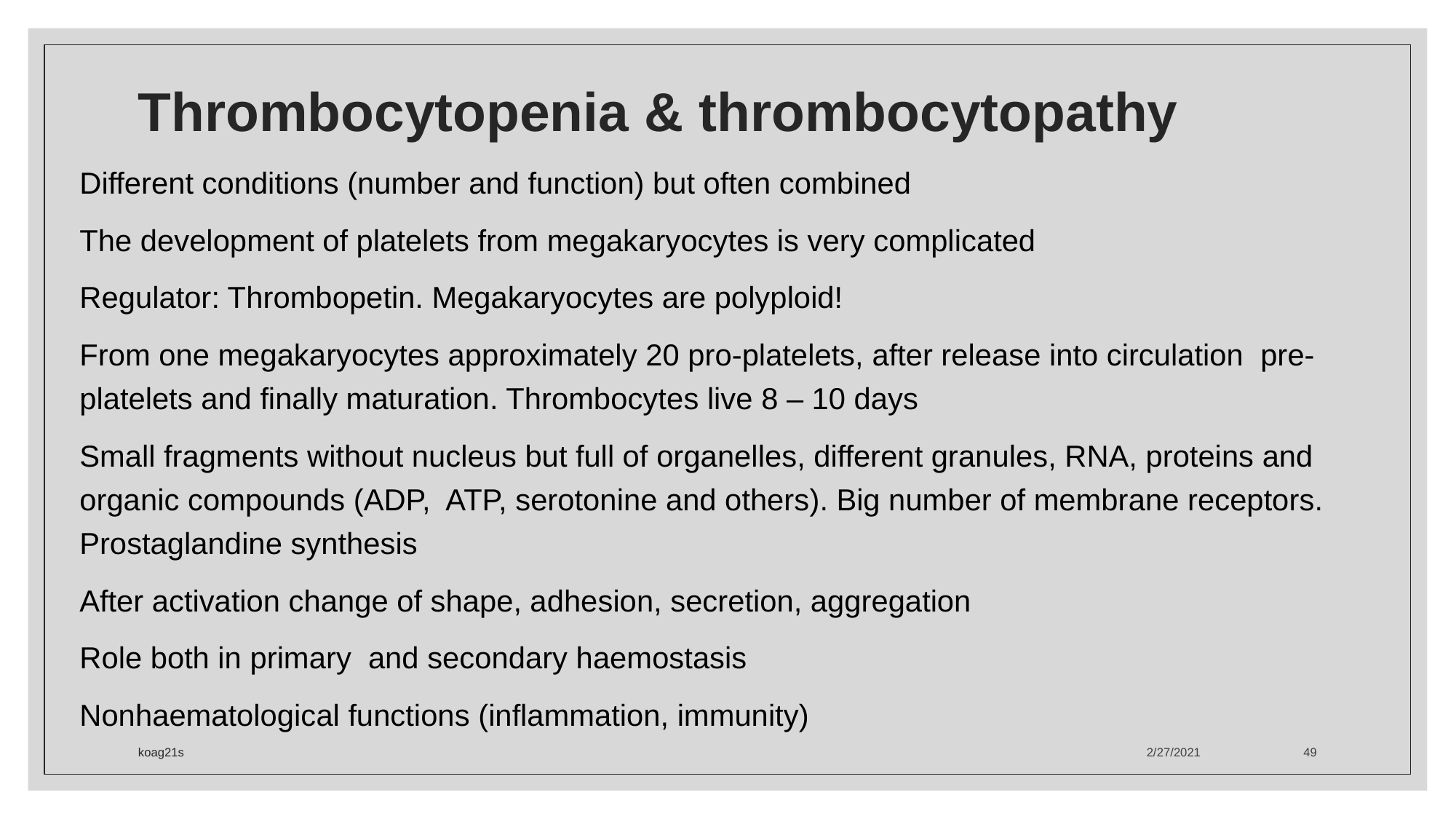

# Thrombocytopenia & thrombocytopathy
Different conditions (number and function) but often combined
The development of platelets from megakaryocytes is very complicated
Regulator: Thrombopetin. Megakaryocytes are polyploid!
From one megakaryocytes approximately 20 pro-platelets, after release into circulation  pre-platelets and finally maturation. Thrombocytes live 8 – 10 days
Small fragments without nucleus but full of organelles, different granules, RNA, proteins and organic compounds (ADP,  ATP, serotonine and others). Big number of membrane receptors. Prostaglandine synthesis
After activation change of shape, adhesion, secretion, aggregation
Role both in primary  and secondary haemostasis
Nonhaematological functions (inflammation, immunity)
koag21s
2/27/2021
49